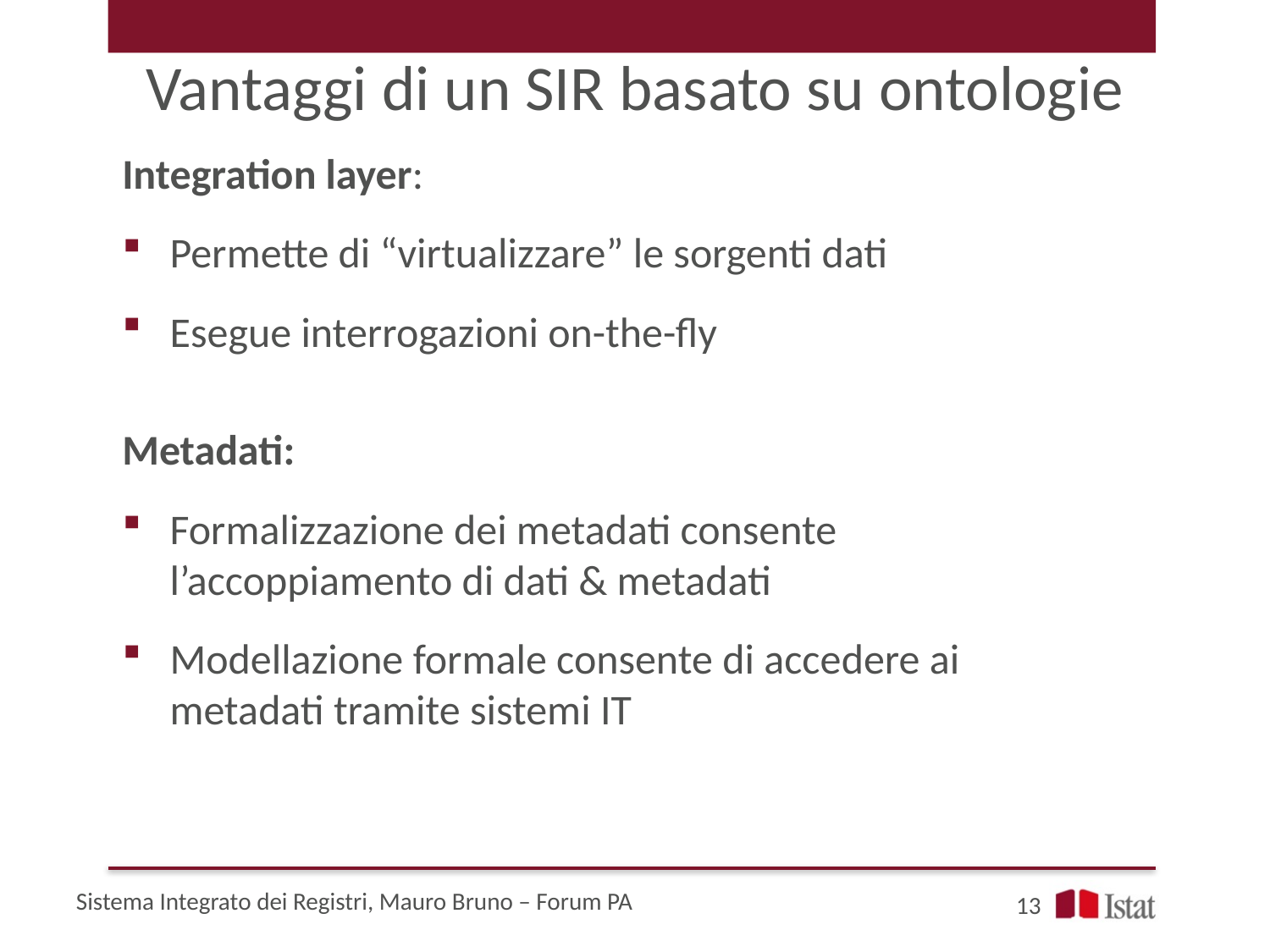

# Vantaggi di un SIR basato su ontologie
Integration layer:

Permette di “virtualizzare” le sorgenti dati

Esegue interrogazioni on-the-fly

Metadati:

Formalizzazione dei metadati consente  l’accoppiamento di dati & metadati

Modellazione formale consente di accedere ai metadati tramite sistemi IT

Sistema Integrato dei Registri, Mauro Bruno – Forum PA
13